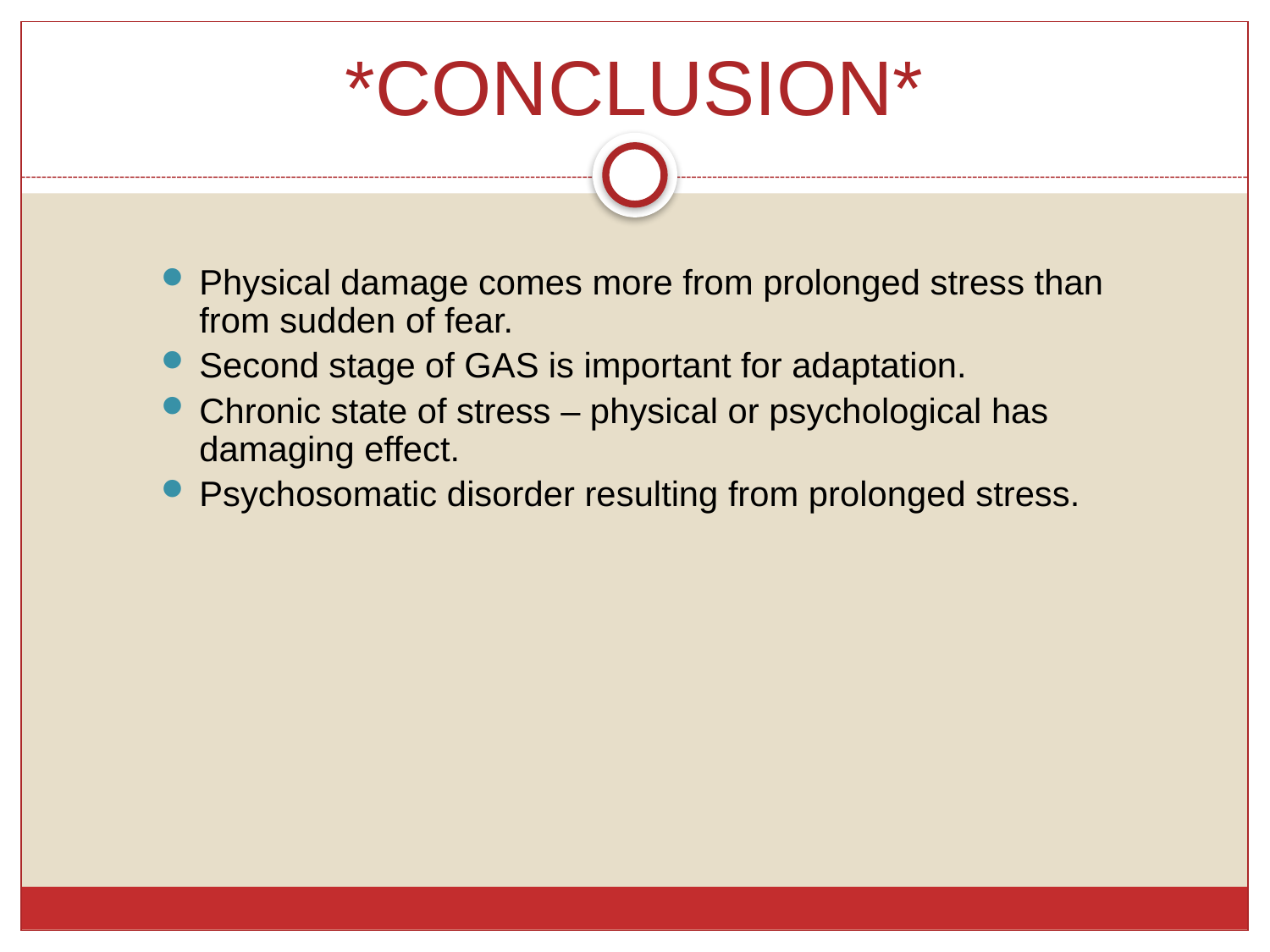

# *CONCLUSION*
Physical damage comes more from prolonged stress than from sudden of fear.
Second stage of GAS is important for adaptation.
Chronic state of stress – physical or psychological has damaging effect.
Psychosomatic disorder resulting from prolonged stress.